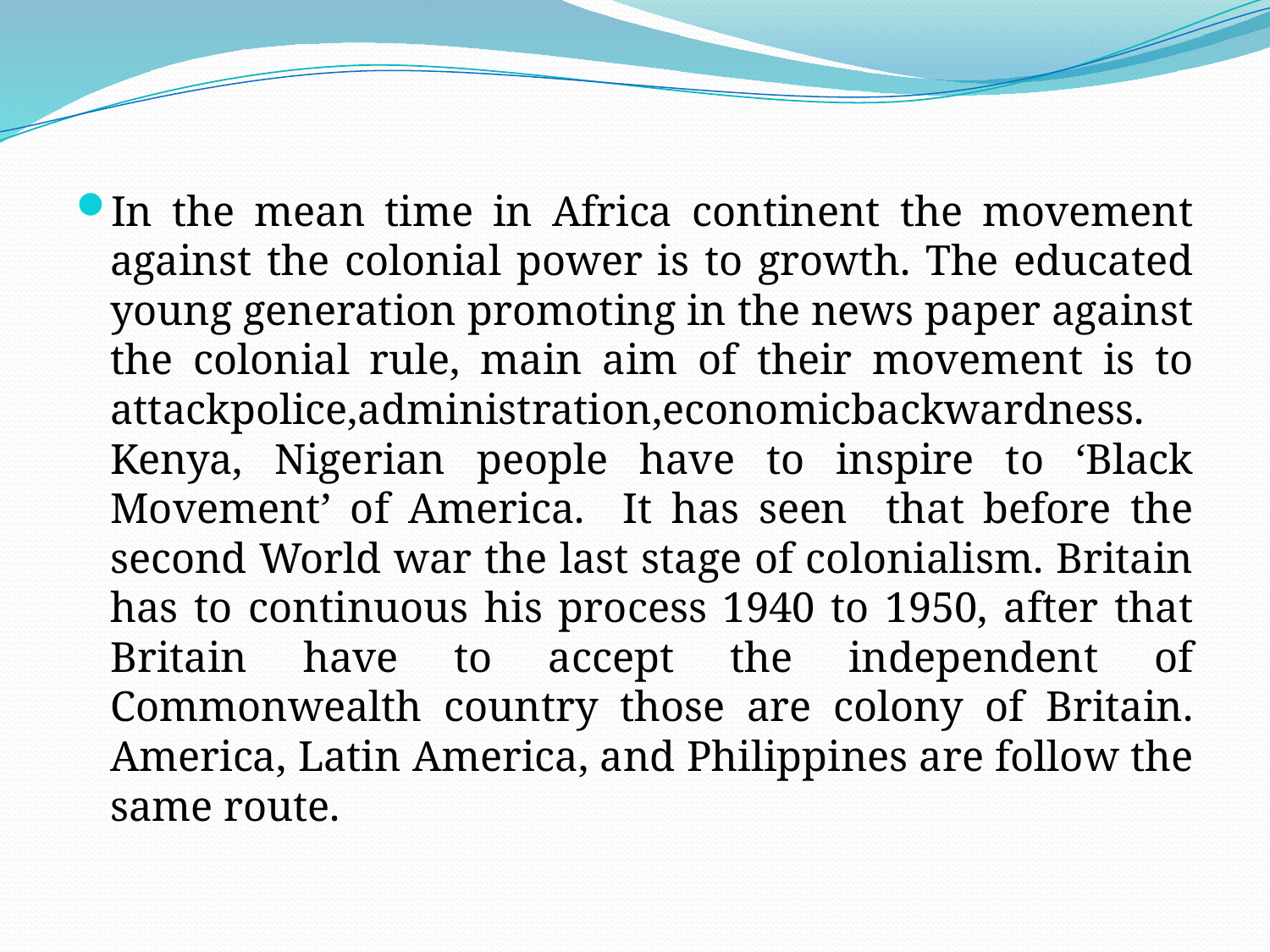

#
In the mean time in Africa continent the movement against the colonial power is to growth. The educated young generation promoting in the news paper against the colonial rule, main aim of their movement is to attackpolice,administration,economicbackwardness. Kenya, Nigerian people have to inspire to ‘Black Movement’ of America.  It has seen  that before the second World war the last stage of colonialism. Britain has to continuous his process 1940 to 1950, after that Britain have to accept the independent of Commonwealth country those are colony of Britain. America, Latin America, and Philippines are follow the same route.